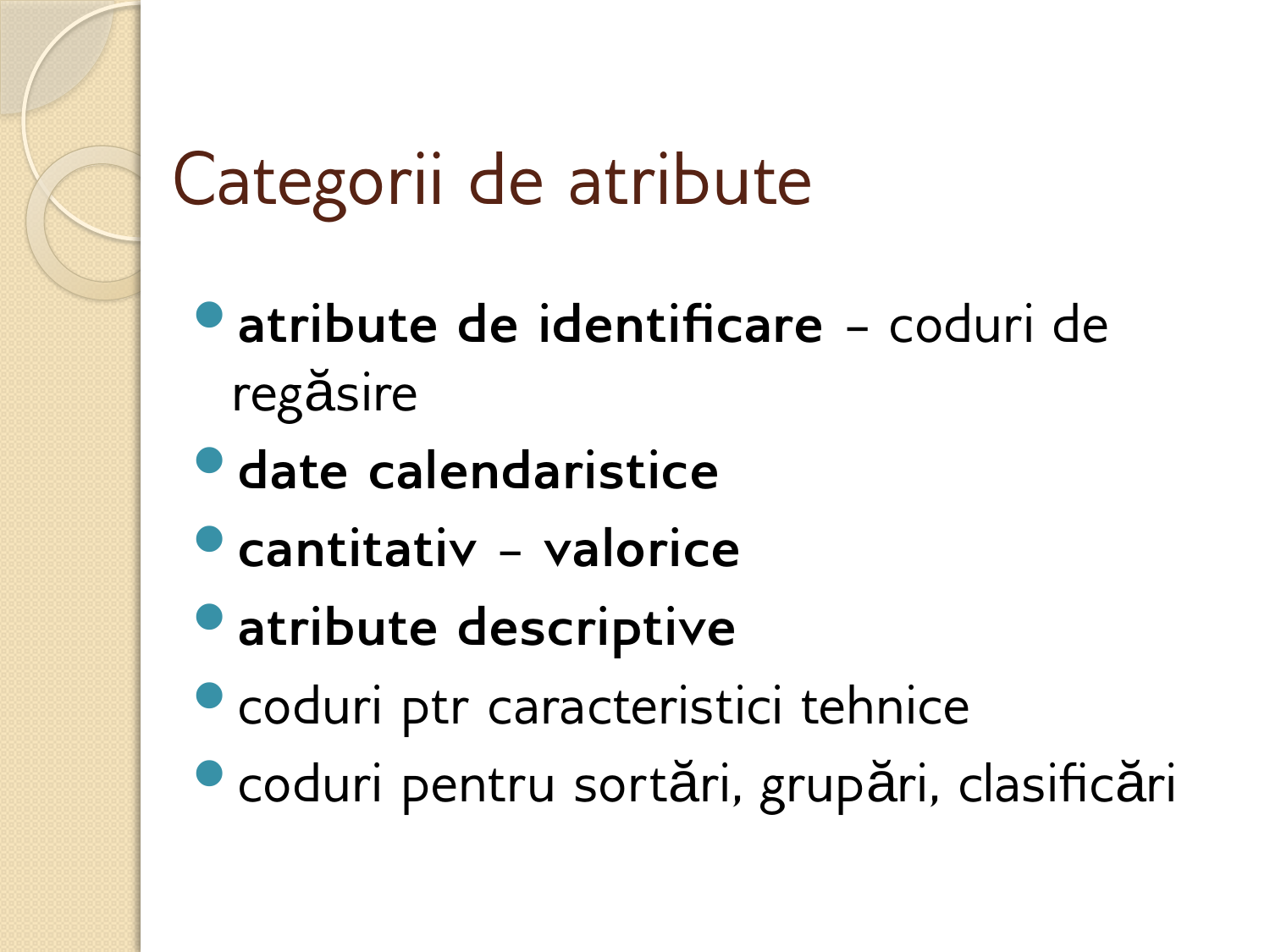

# Categorii de atribute
atribute de identificare – coduri de regăsire
date calendaristice
cantitativ – valorice
atribute descriptive
coduri ptr caracteristici tehnice
coduri pentru sortări, grupări, clasificări